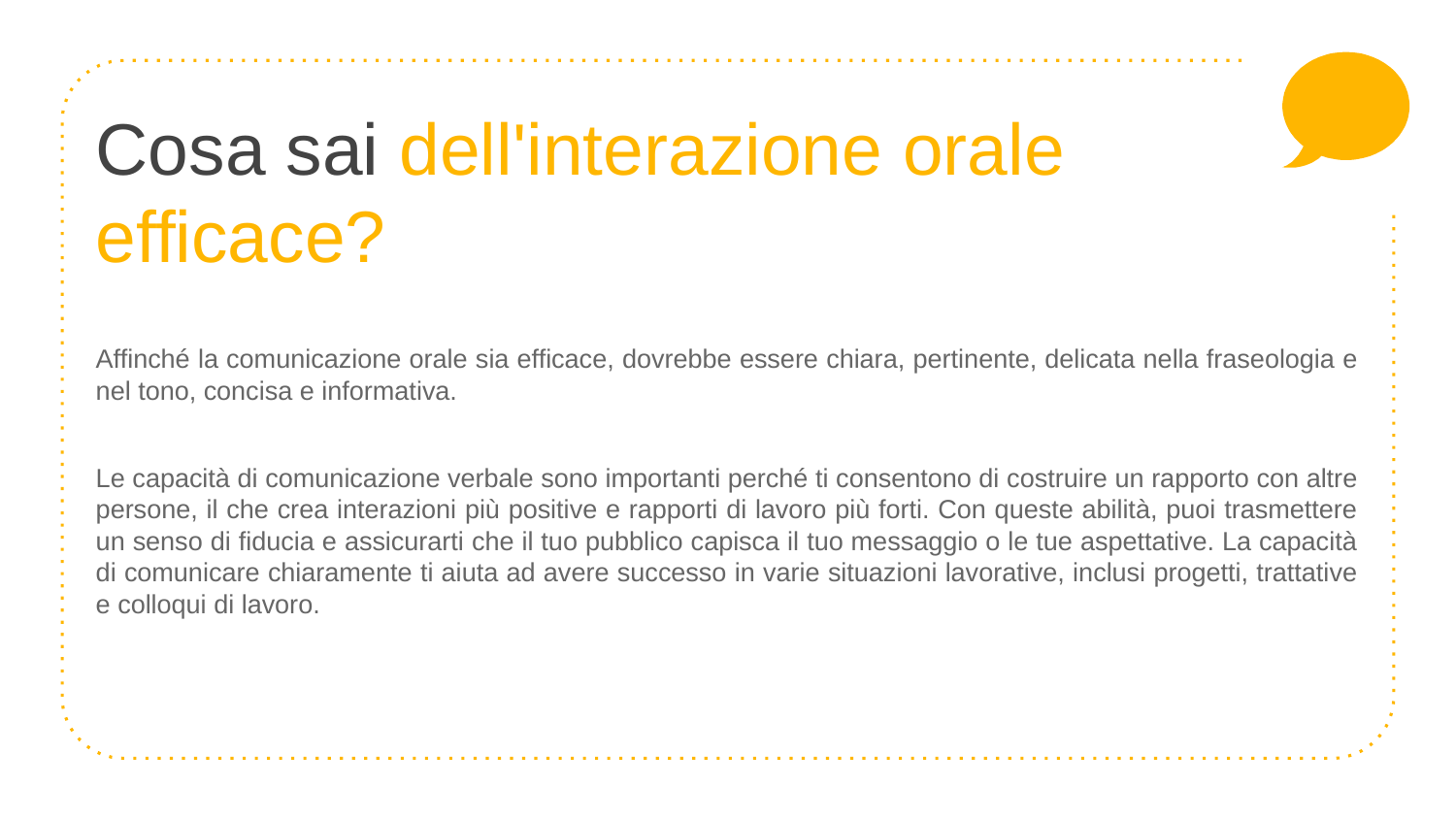

# Cosa sai dell'interazione orale efficace?
Affinché la comunicazione orale sia efficace, dovrebbe essere chiara, pertinente, delicata nella fraseologia e nel tono, concisa e informativa.

Le capacità di comunicazione verbale sono importanti perché ti consentono di costruire un rapporto con altre persone, il che crea interazioni più positive e rapporti di lavoro più forti. Con queste abilità, puoi trasmettere un senso di fiducia e assicurarti che il tuo pubblico capisca il tuo messaggio o le tue aspettative. La capacità di comunicare chiaramente ti aiuta ad avere successo in varie situazioni lavorative, inclusi progetti, trattative e colloqui di lavoro.